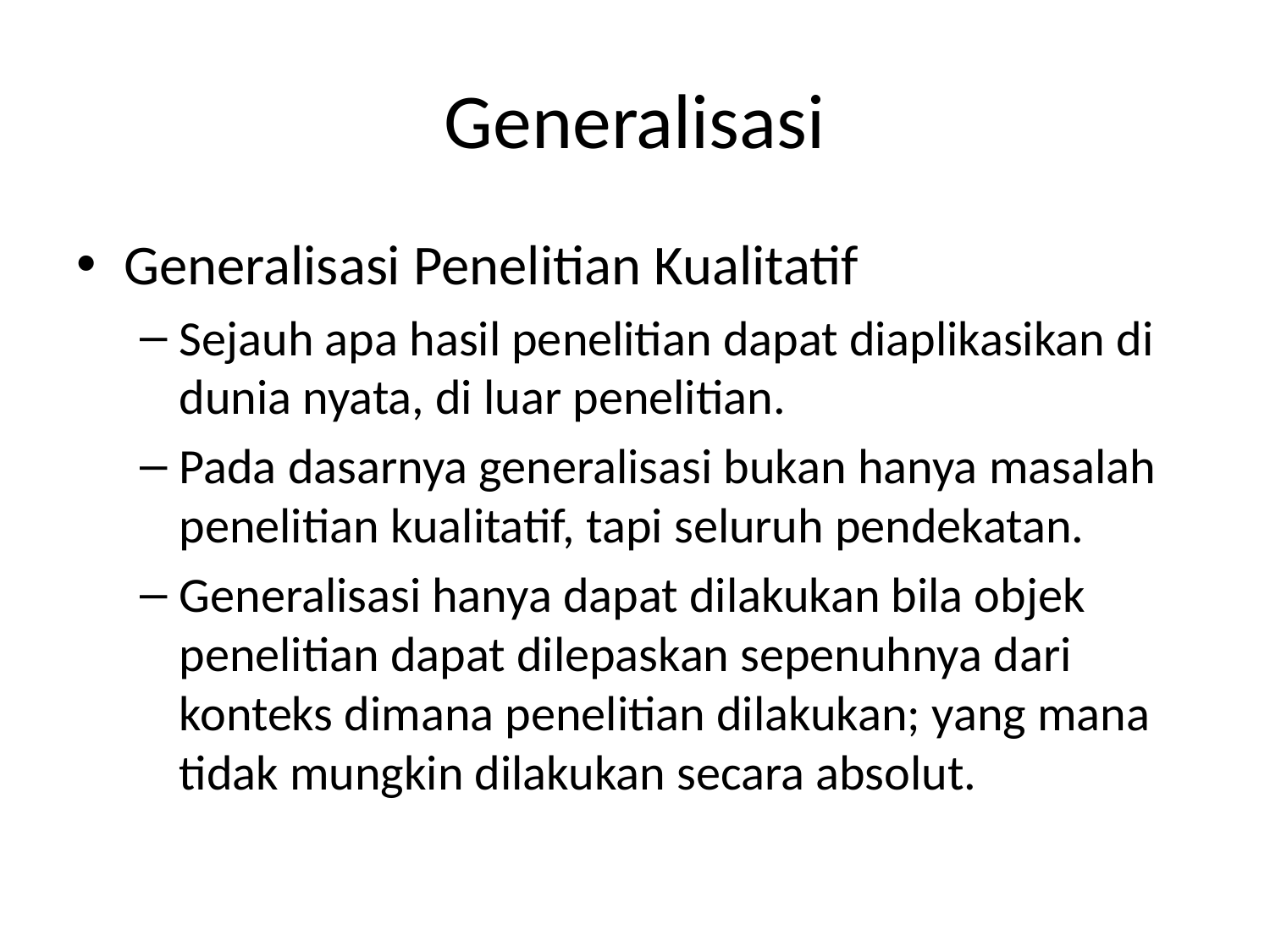

# Generalisasi
Generalisasi Penelitian Kualitatif
Sejauh apa hasil penelitian dapat diaplikasikan di dunia nyata, di luar penelitian.
Pada dasarnya generalisasi bukan hanya masalah penelitian kualitatif, tapi seluruh pendekatan.
Generalisasi hanya dapat dilakukan bila objek penelitian dapat dilepaskan sepenuhnya dari konteks dimana penelitian dilakukan; yang mana tidak mungkin dilakukan secara absolut.